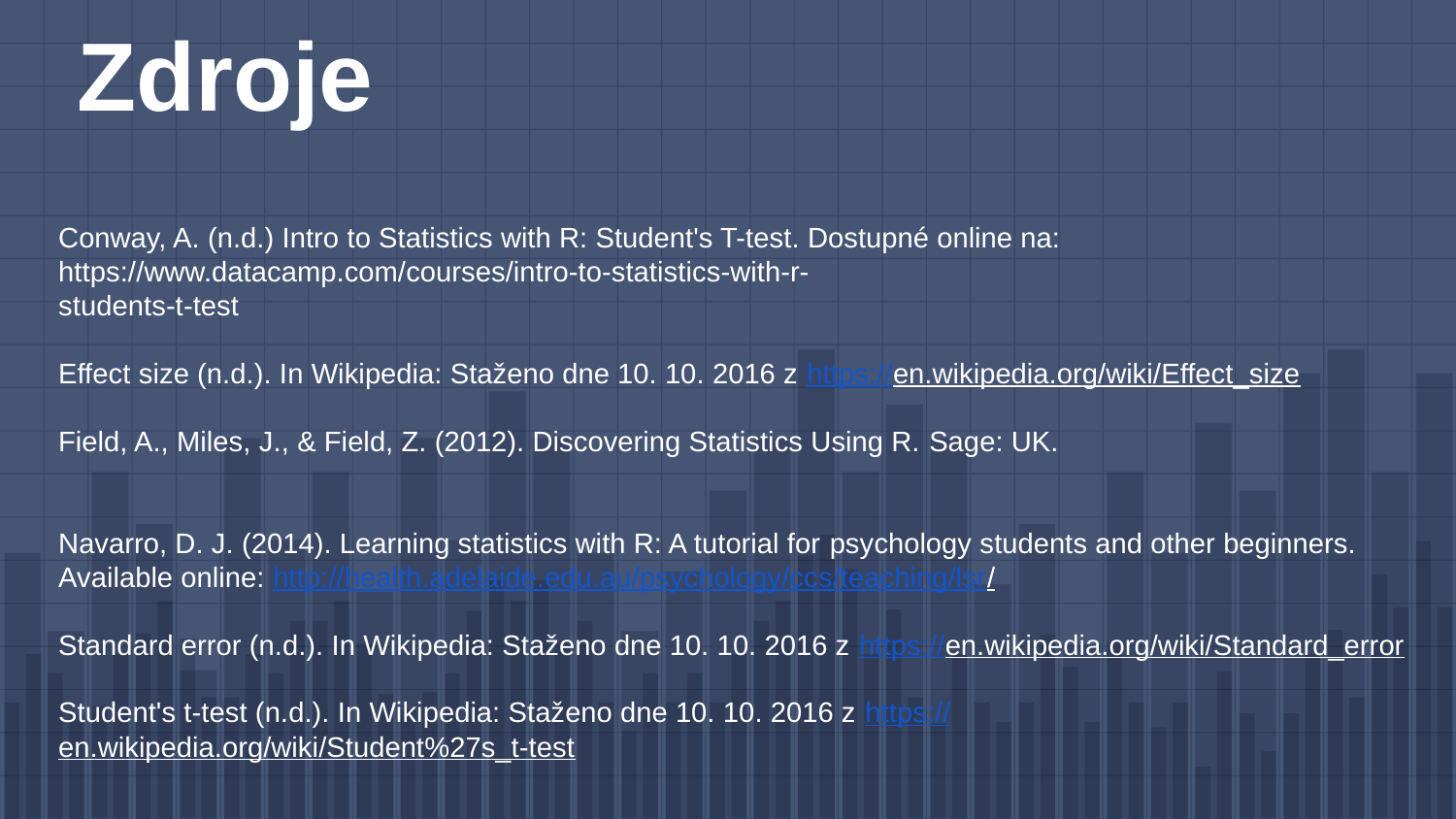

# Zdroje
Conway, A. (n.d.) Intro to Statistics with R: Student's T-test. Dostupné online na: https://www.datacamp.com/courses/intro-to-statistics-with-r-
students-t-test

Effect size (n.d.). In Wikipedia: Staženo dne 10. 10. 2016 z https://en.wikipedia.org/wiki/Effect_size

Field, A., Miles, J., & Field, Z. (2012). Discovering Statistics Using R. Sage: UK.

Navarro, D. J. (2014). Learning statistics with R: A tutorial for psychology students and other beginners. Available online: http://health.adelaide.edu.au/psychology/ccs/teaching/lsr/

Standard error (n.d.). In Wikipedia: Staženo dne 10. 10. 2016 z https://en.wikipedia.org/wiki/Standard_error

Student's t-test (n.d.). In Wikipedia: Staženo dne 10. 10. 2016 z https://en.wikipedia.org/wiki/Student%27s_t-test